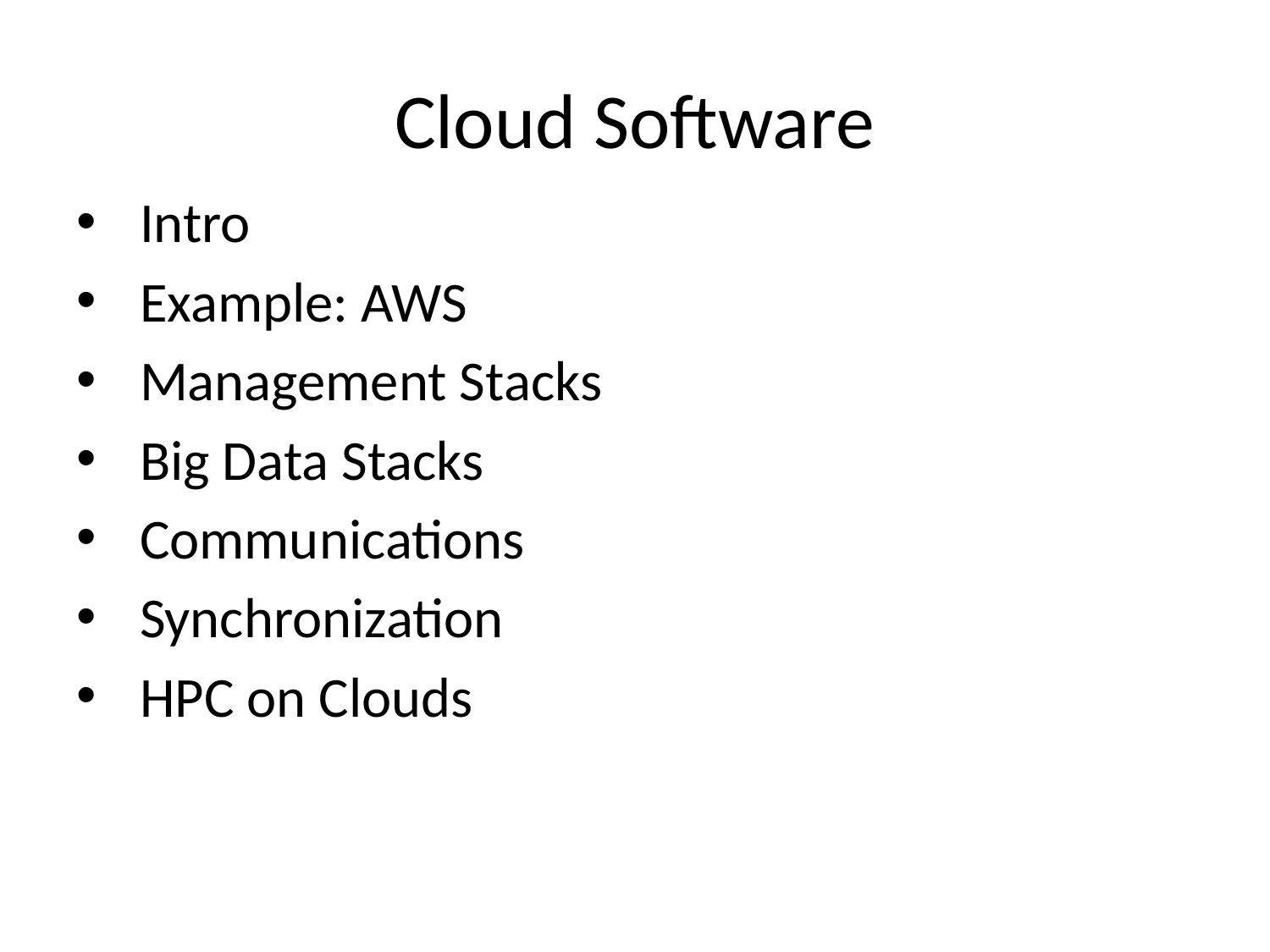

# Cloud Software
Intro
Example: AWS
Management Stacks
Big Data Stacks
Communications
Synchronization
HPC on Clouds